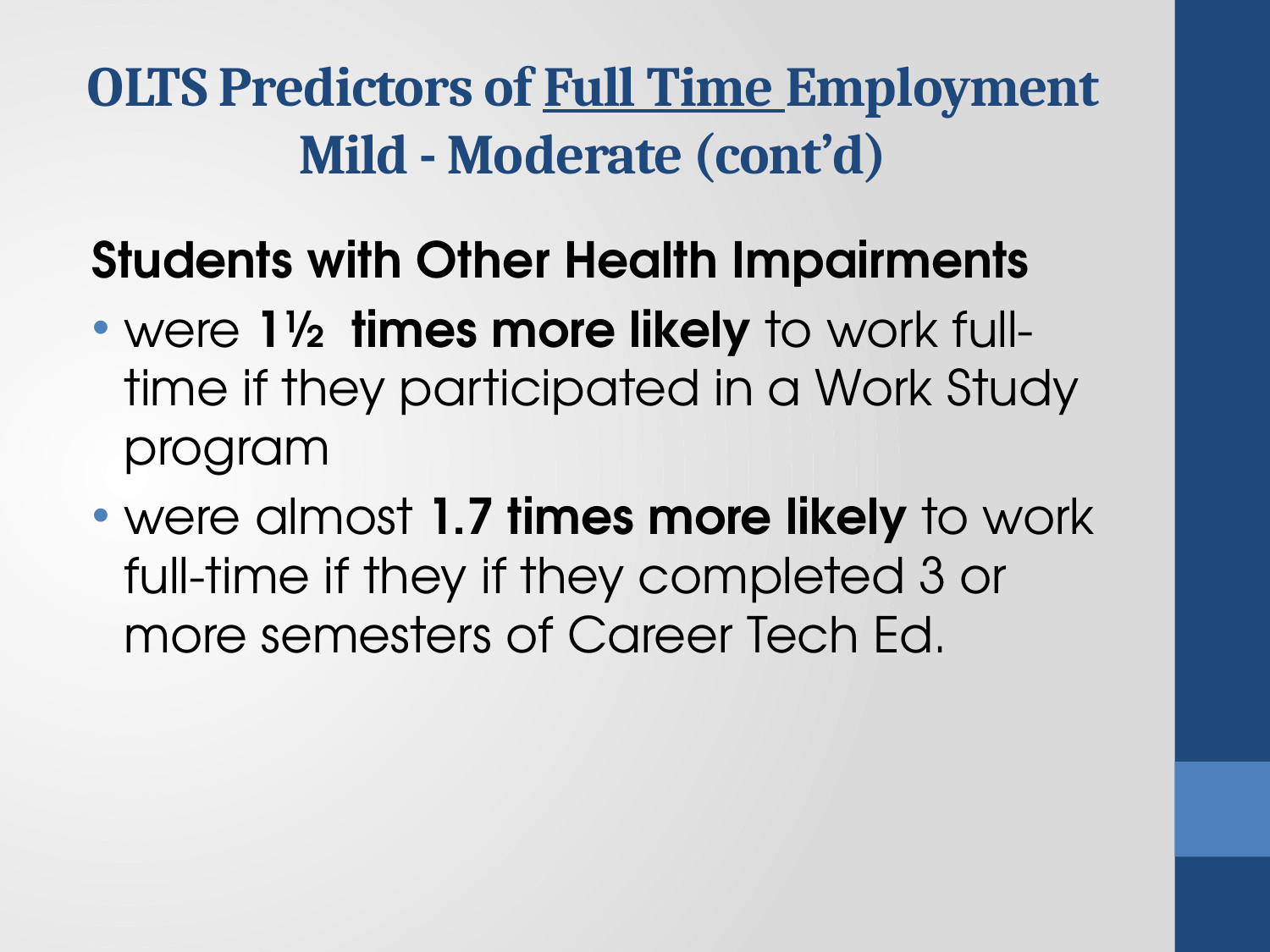

# OLTS Predictors of Full Time Employment Mild - Moderate (cont’d)
Students with Other Health Impairments
were 1½  times more likely to work full-time if they participated in a Work Study program
were almost 1.7 times more likely to work full-time if they if they completed 3 or more semesters of Career Tech Ed.